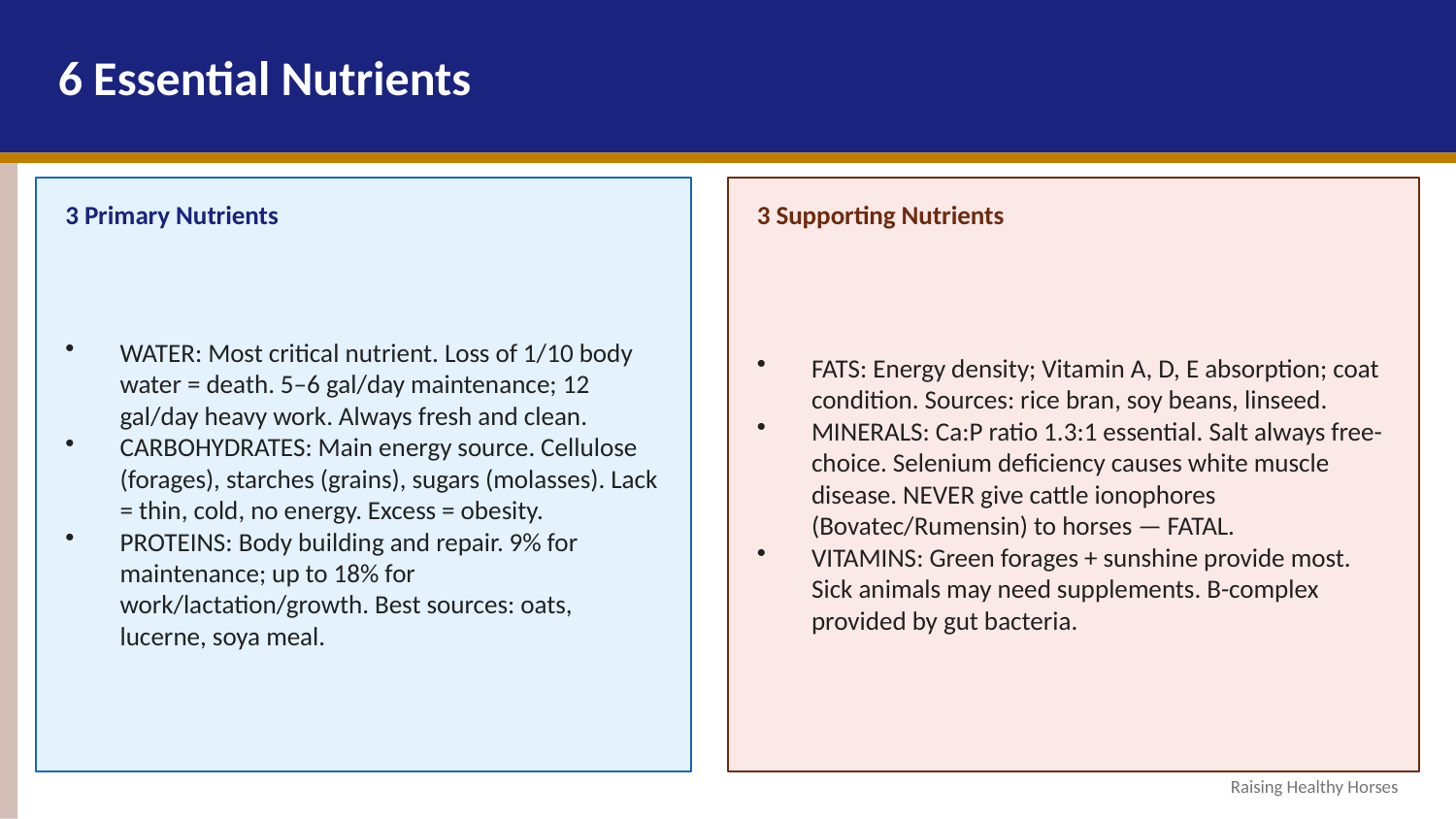

6 Essential Nutrients

3 Primary Nutrients
3 Supporting Nutrients
WATER: Most critical nutrient. Loss of 1/10 body water = death. 5–6 gal/day maintenance; 12 gal/day heavy work. Always fresh and clean.
CARBOHYDRATES: Main energy source. Cellulose (forages), starches (grains), sugars (molasses). Lack = thin, cold, no energy. Excess = obesity.
PROTEINS: Body building and repair. 9% for maintenance; up to 18% for work/lactation/growth. Best sources: oats, lucerne, soya meal.
FATS: Energy density; Vitamin A, D, E absorption; coat condition. Sources: rice bran, soy beans, linseed.
MINERALS: Ca:P ratio 1.3:1 essential. Salt always free-choice. Selenium deficiency causes white muscle disease. NEVER give cattle ionophores (Bovatec/Rumensin) to horses — FATAL.
VITAMINS: Green forages + sunshine provide most. Sick animals may need supplements. B-complex provided by gut bacteria.
Raising Healthy Horses